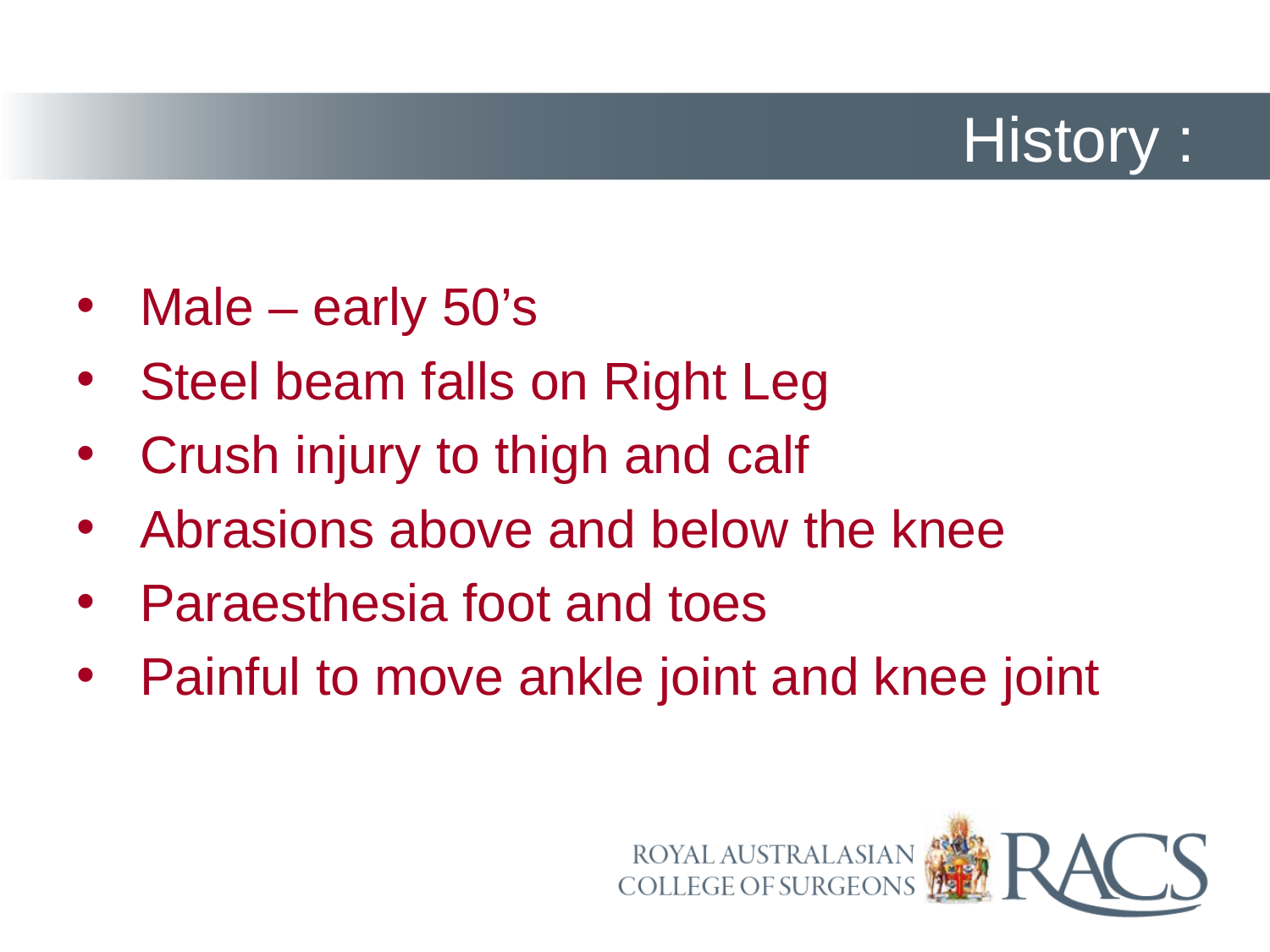

# History :
Male – early 50’s
Steel beam falls on Right Leg
Crush injury to thigh and calf
Abrasions above and below the knee
Paraesthesia foot and toes
Painful to move ankle joint and knee joint